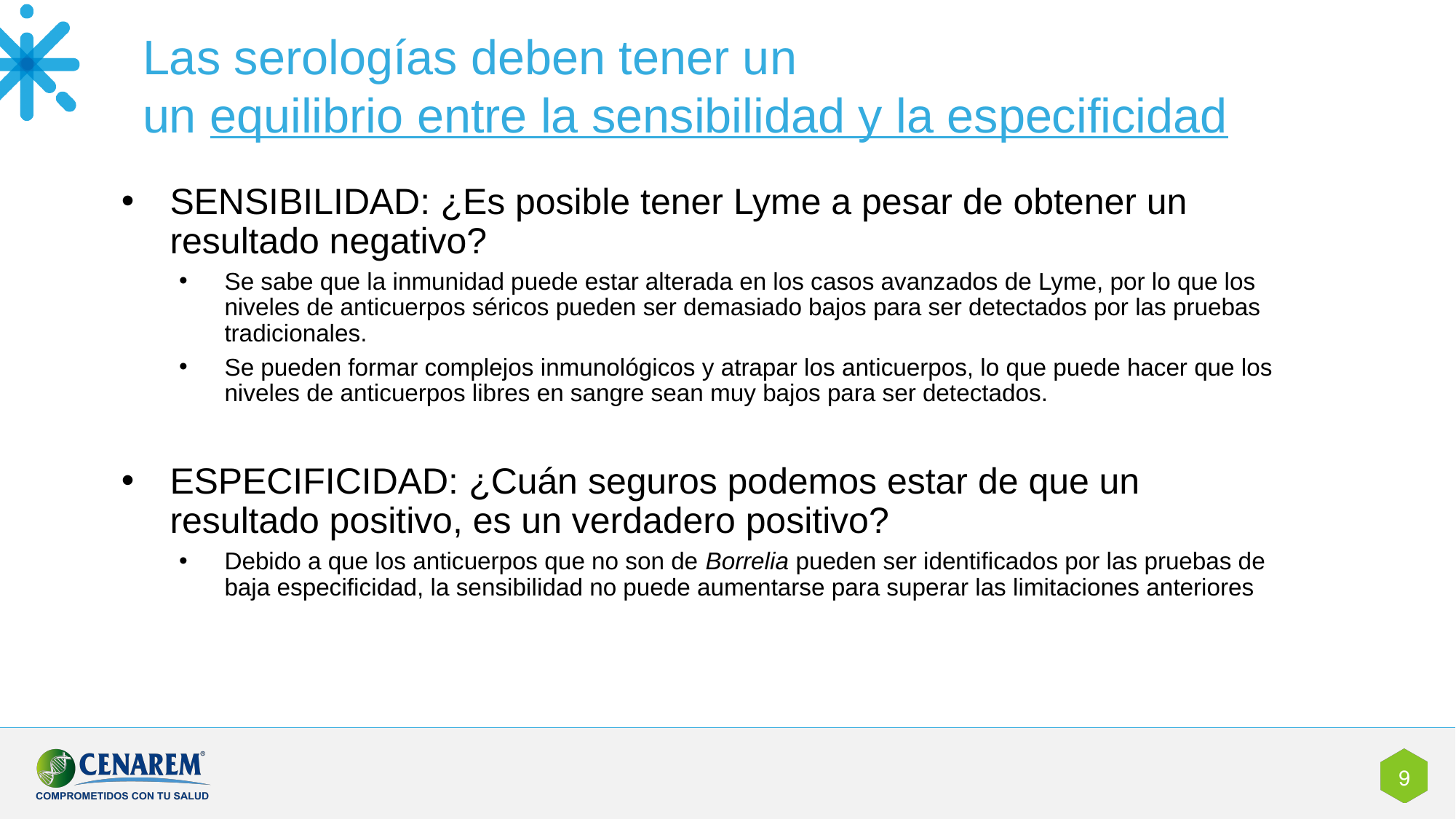

Las serologías deben tener un
un equilibrio entre la sensibilidad y la especificidad
SENSIBILIDAD: ¿Es posible tener Lyme a pesar de obtener un resultado negativo?
Se sabe que la inmunidad puede estar alterada en los casos avanzados de Lyme, por lo que los niveles de anticuerpos séricos pueden ser demasiado bajos para ser detectados por las pruebas tradicionales.
Se pueden formar complejos inmunológicos y atrapar los anticuerpos, lo que puede hacer que los niveles de anticuerpos libres en sangre sean muy bajos para ser detectados.

ESPECIFICIDAD: ¿Cuán seguros podemos estar de que un resultado positivo, es un verdadero positivo?
Debido a que los anticuerpos que no son de Borrelia pueden ser identificados por las pruebas de baja especificidad, la sensibilidad no puede aumentarse para superar las limitaciones anteriores